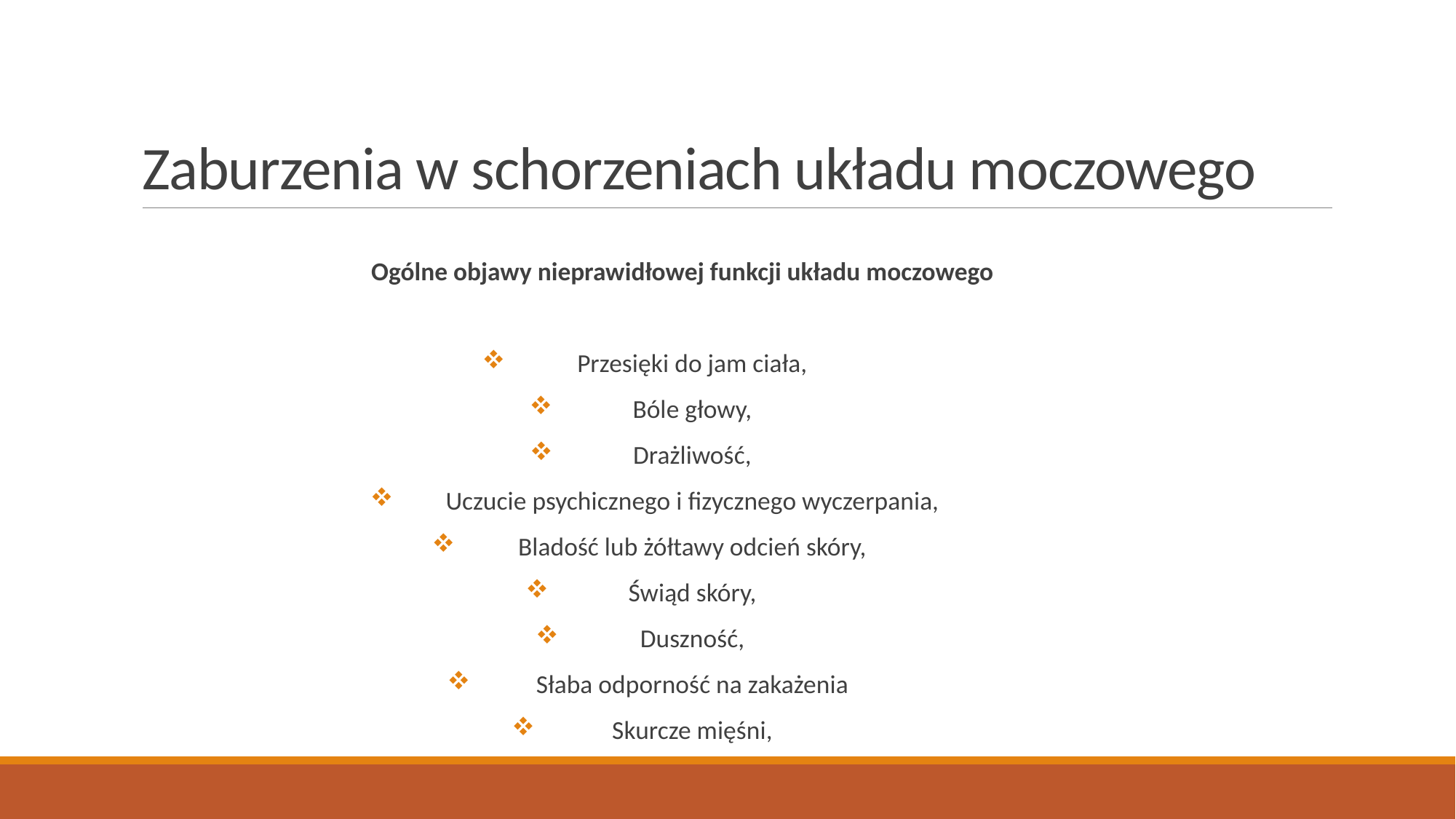

# Zaburzenia w schorzeniach układu moczowego
Ogólne objawy nieprawidłowej funkcji układu moczowego

Przesięki do jam ciała,
Bóle głowy,
Drażliwość,
Uczucie psychicznego i fizycznego wyczerpania,
Bladość lub żółtawy odcień skóry,
Świąd skóry,
Duszność,
Słaba odporność na zakażenia
Skurcze mięśni,